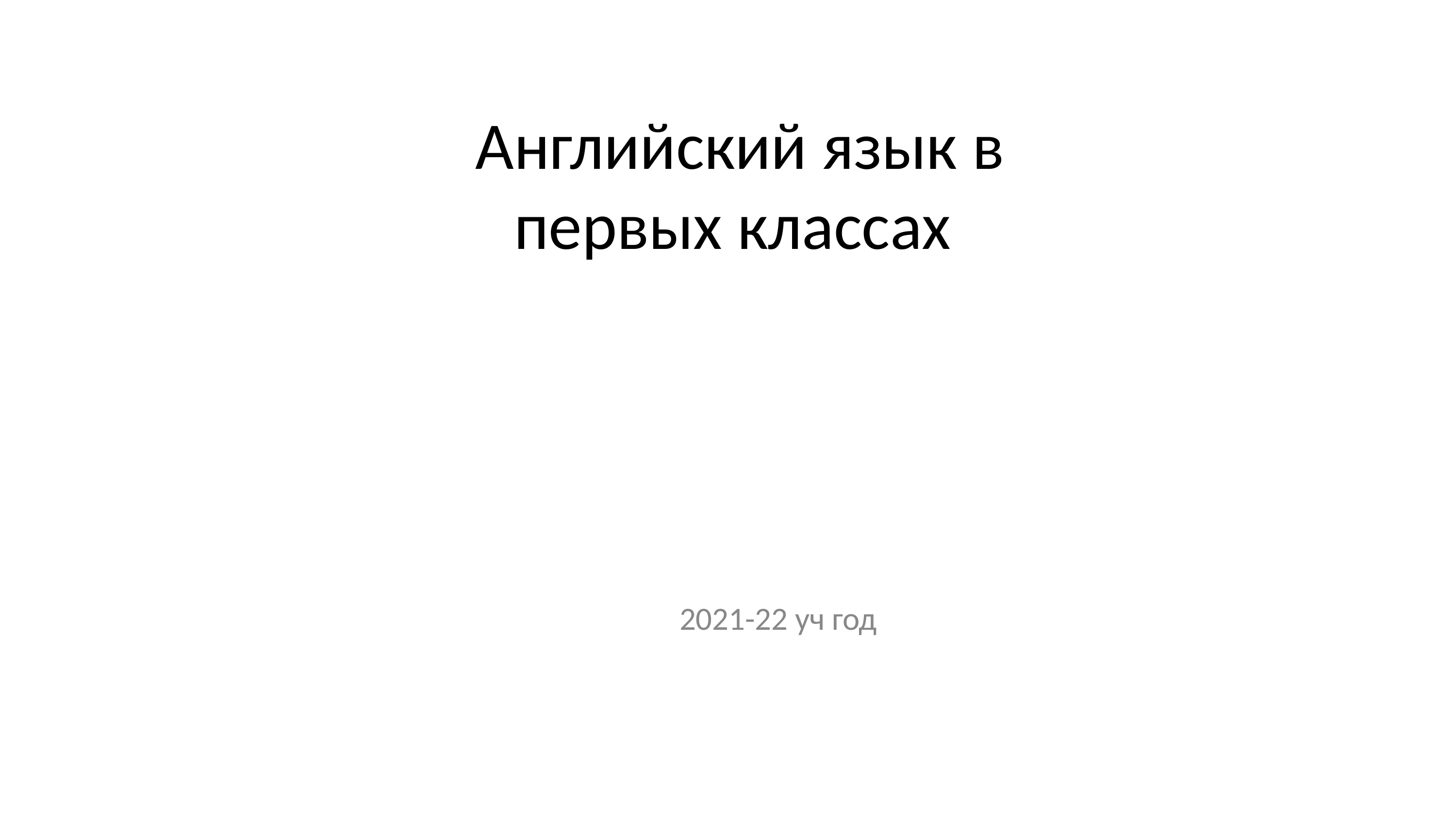

# Английский язык в первых классах
2021-22 уч год